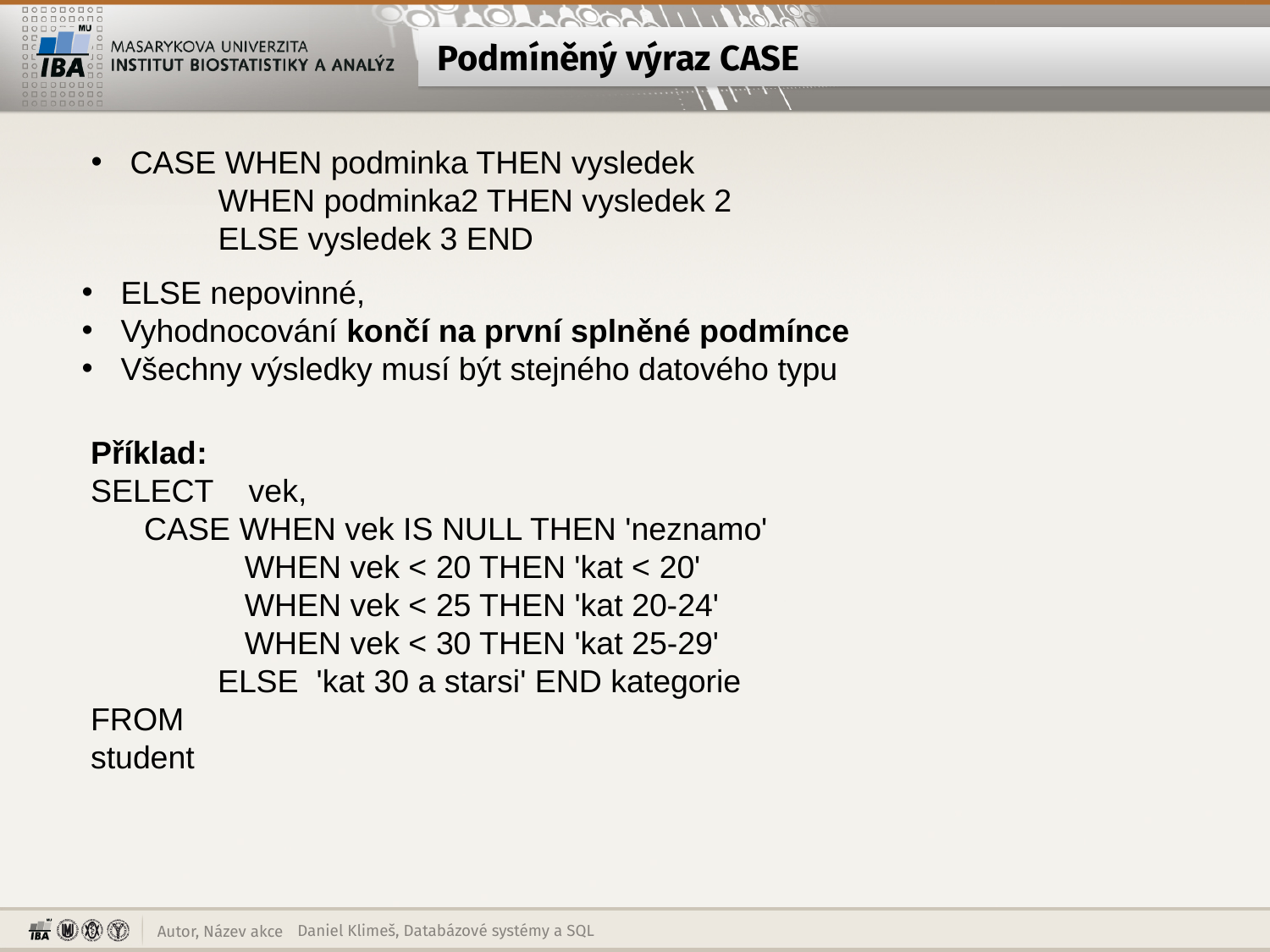

# Podmíněný výraz CASE
 CASE WHEN podminka THEN vysledek
WHEN podminka2 THEN vysledek 2
ELSE vysledek 3 END
 ELSE nepovinné,
 Vyhodnocování končí na první splněné podmínce
 Všechny výsledky musí být stejného datového typu
Příklad:
SELECT    vek,
      CASE WHEN vek IS NULL THEN 'neznamo'
   	   WHEN vek < 20 THEN 'kat < 20'
   	   WHEN vek < 25 THEN 'kat 20-24'
   	   WHEN vek < 30 THEN 'kat 25-29'
   	ELSE  'kat 30 a starsi' END kategorie
FROM
student

Daniel Klimeš, Databázové systémy a SQL